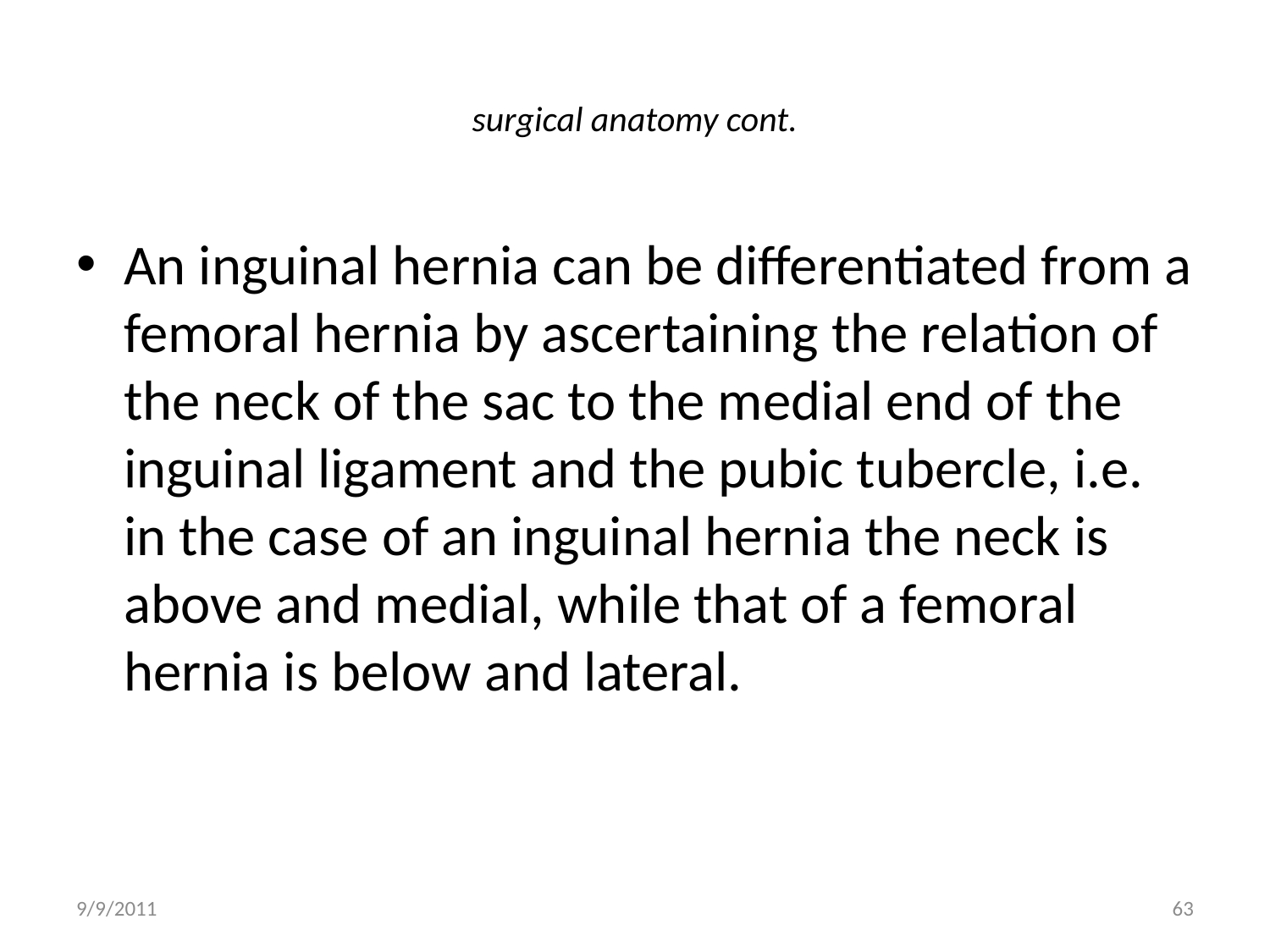

# surgical anatomy cont.
An inguinal hernia can be differentiated from a femoral hernia by ascertaining the relation of the neck of the sac to the medial end of the inguinal ligament and the pubic tubercle, i.e. in the case of an inguinal hernia the neck is above and medial, while that of a femoral hernia is below and lateral.
9/9/2011
63